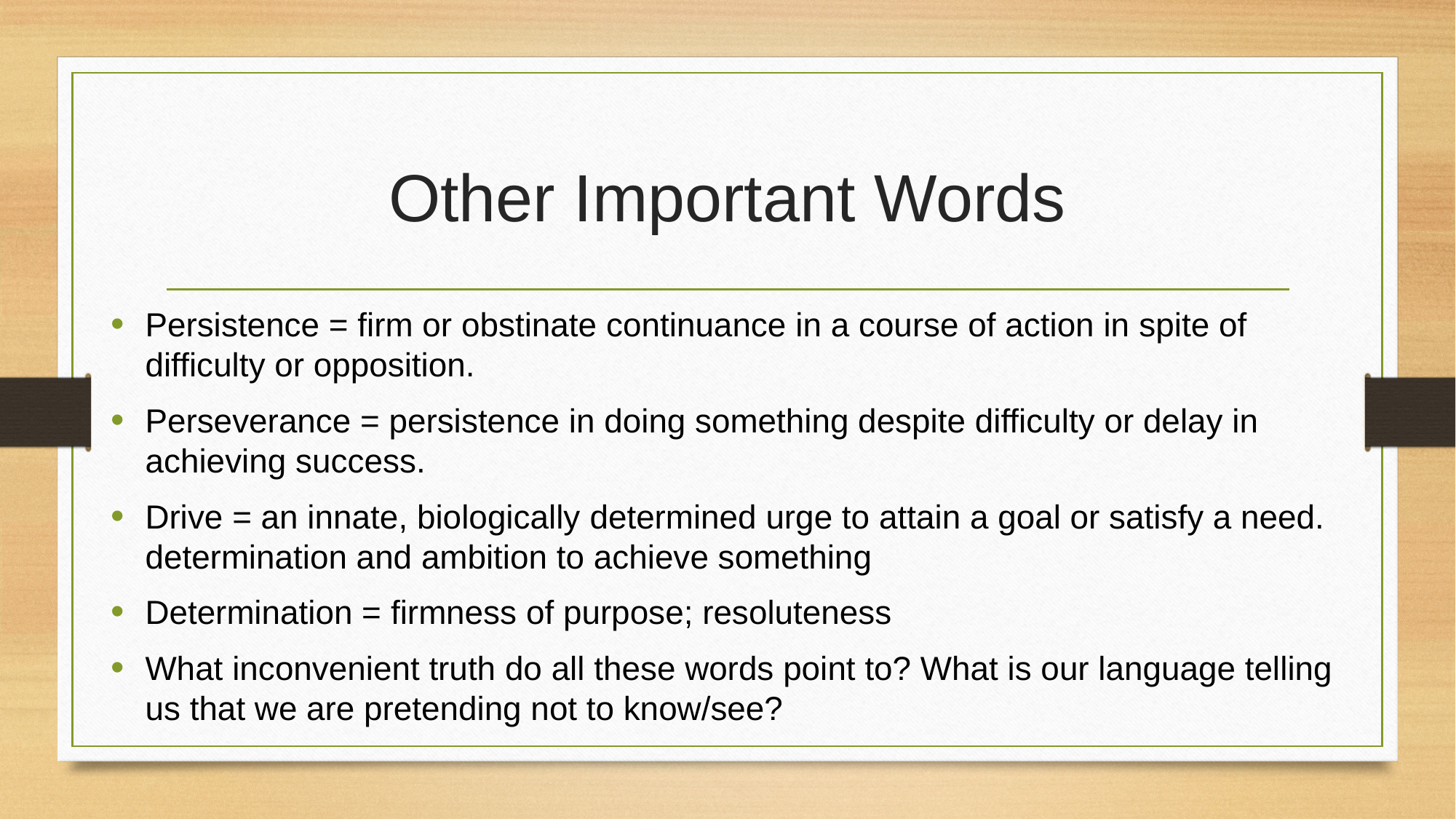

# Other Important Words
Persistence = firm or obstinate continuance in a course of action in spite of difficulty or opposition.
Perseverance = persistence in doing something despite difficulty or delay in achieving success.
Drive = an innate, biologically determined urge to attain a goal or satisfy a need. determination and ambition to achieve something
Determination = firmness of purpose; resoluteness
What inconvenient truth do all these words point to? What is our language telling us that we are pretending not to know/see?